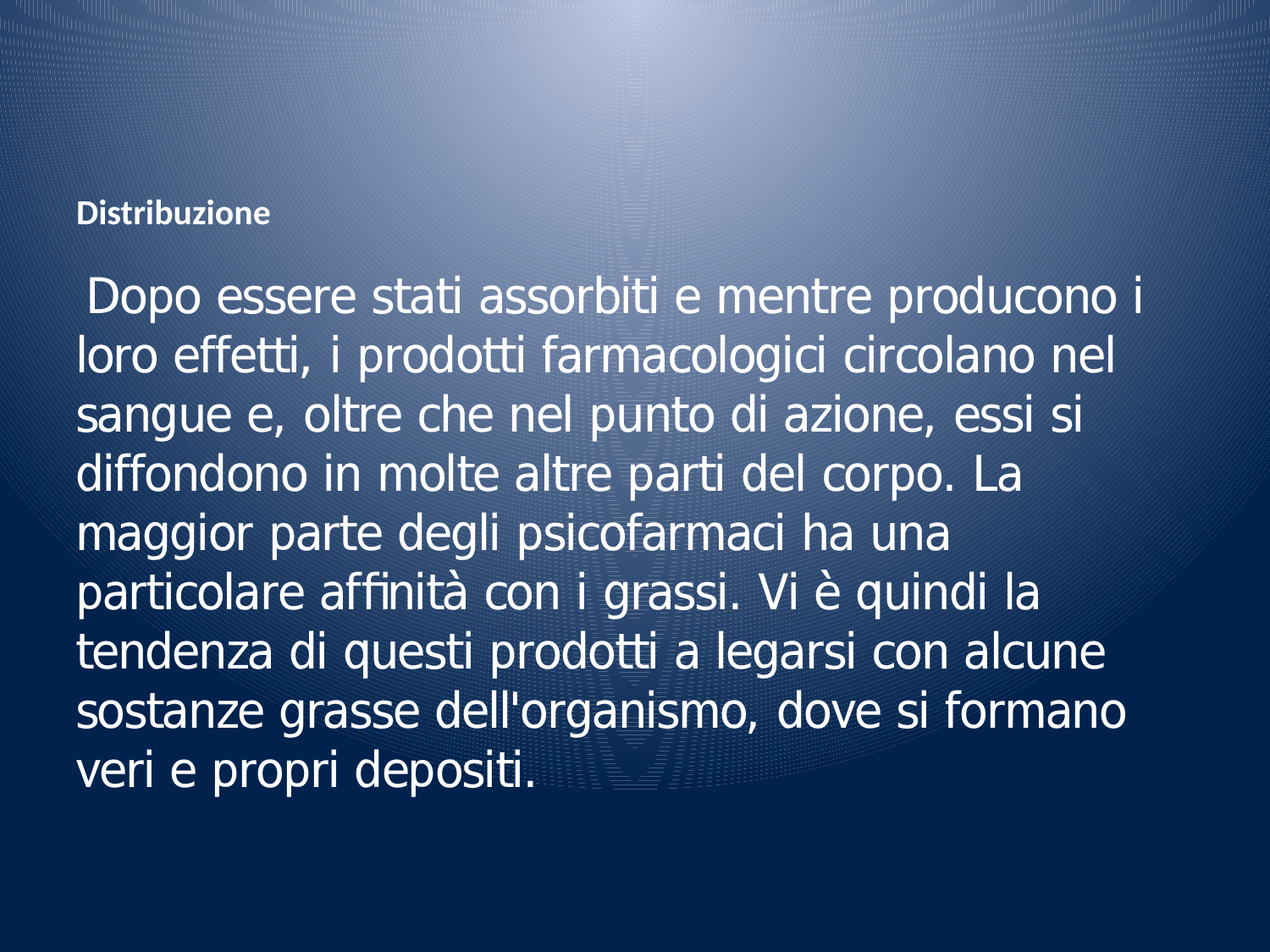

# Distribuzione
 Dopo essere stati assorbiti e mentre producono i loro effetti, i prodotti farmacologici circolano nel sangue e, oltre che nel punto di azione, essi si diffondono in molte altre parti del corpo. La maggior parte degli psicofarmaci ha una particolare affinità con i grassi. Vi è quindi la tendenza di questi prodotti a legarsi con alcune sostanze grasse dell'organismo, dove si formano veri e propri depositi.